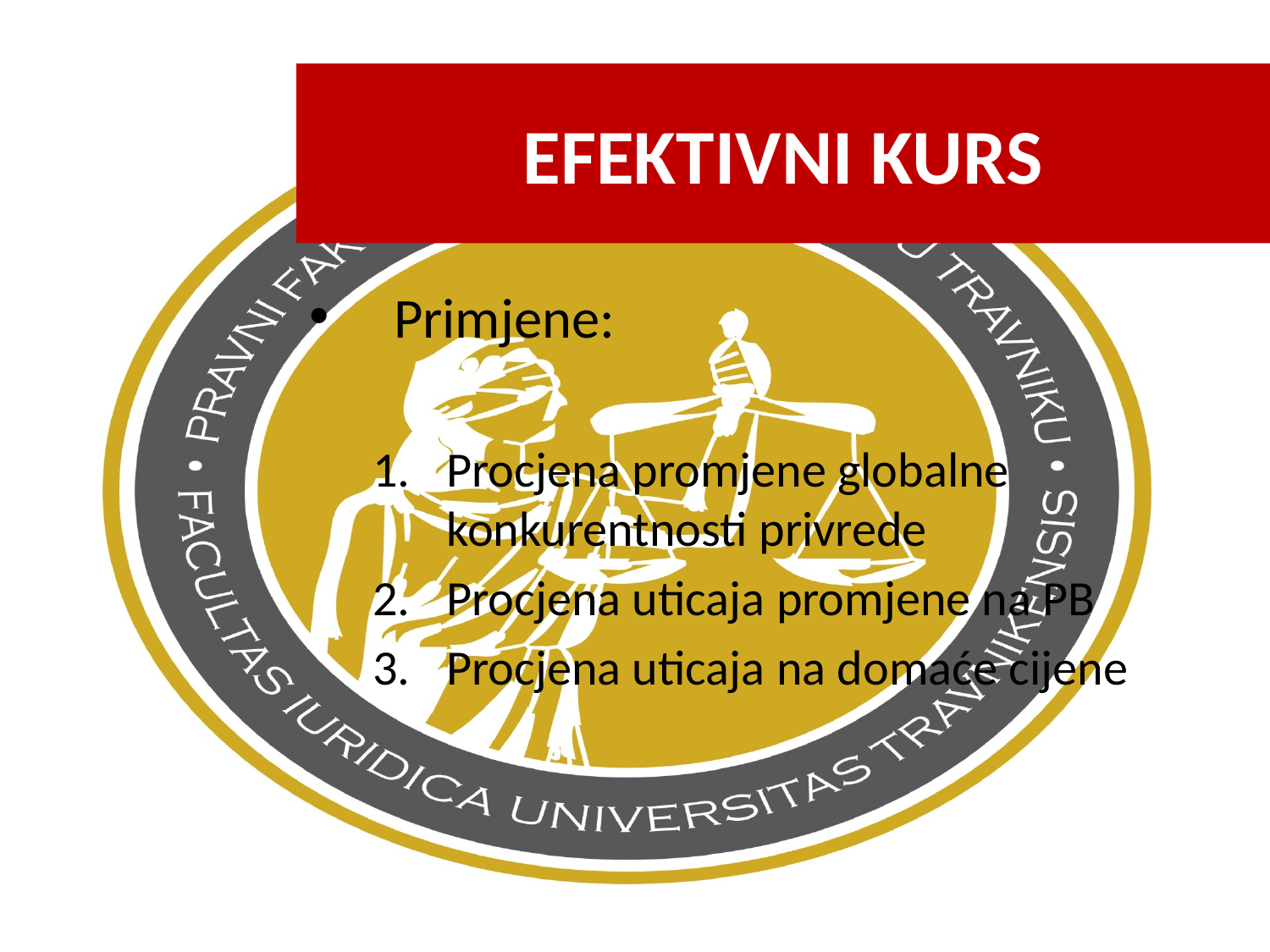

EFEKTIVNI KURS
Primjene:

Procjena promjene globalne konkurentnosti privrede
Procjena uticaja promjene na PB
Procjena uticaja na domaće cijene
27